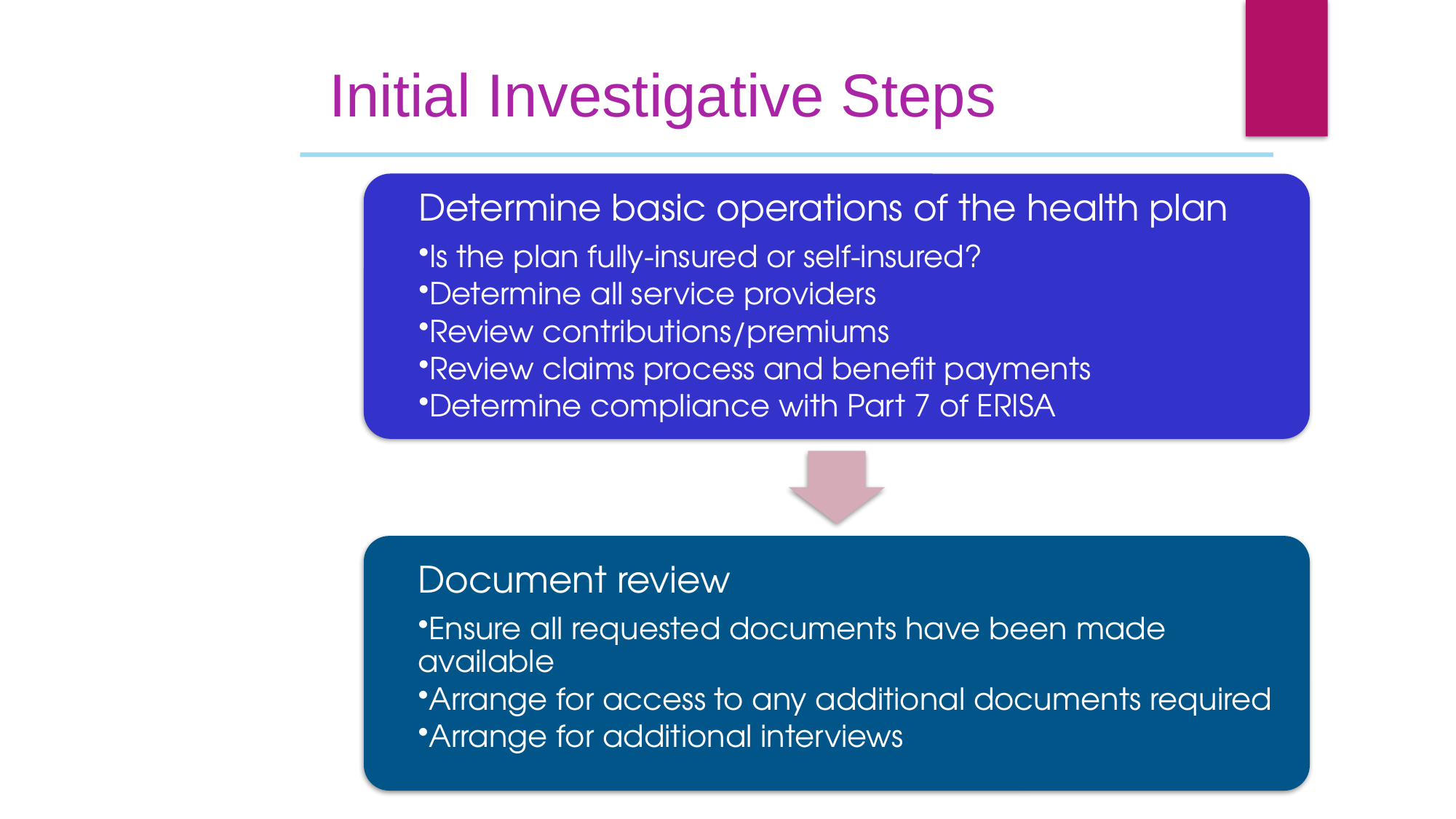

Initial Investigative Steps

Determine basic operations of the health plan
Is the plan fully-insured or self-insured?
Determine all service providers
Review contributions/premiums
Review claims process and benefit payments
Determine compliance with Part 7 of ERISA

Document review
Ensure all requested documents have been made available
Arrange for access to any additional documents required
Arrange for additional interviews